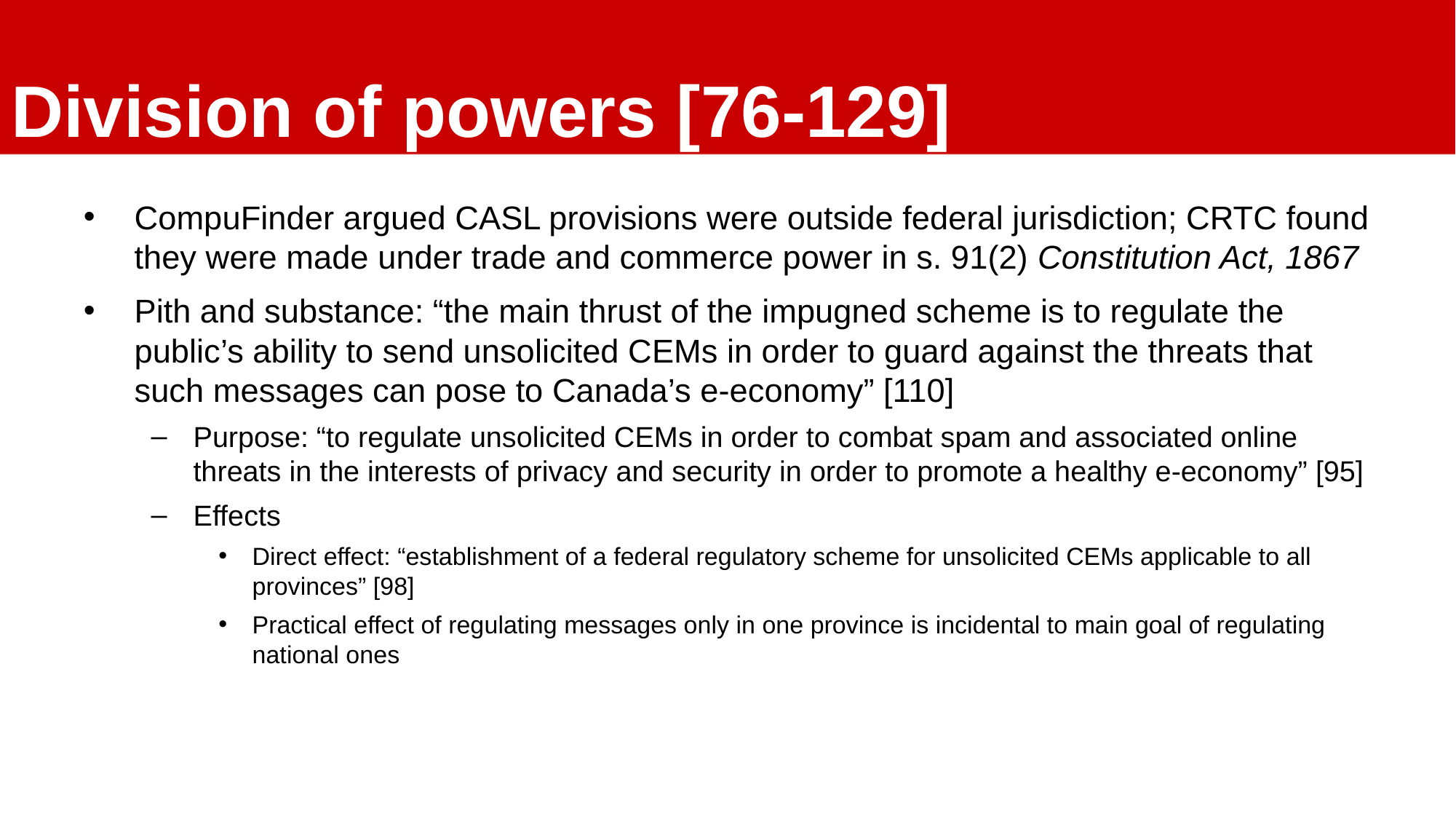

# Division of powers [76-129]
CompuFinder argued CASL provisions were outside federal jurisdiction; CRTC found they were made under trade and commerce power in s. 91(2) Constitution Act, 1867
Pith and substance: “the main thrust of the impugned scheme is to regulate the public’s ability to send unsolicited CEMs in order to guard against the threats that such messages can pose to Canada’s e-economy” [110]
Purpose: “to regulate unsolicited CEMs in order to combat spam and associated online threats in the interests of privacy and security in order to promote a healthy e-economy” [95]
Effects
Direct effect: “establishment of a federal regulatory scheme for unsolicited CEMs applicable to all provinces” [98]
Practical effect of regulating messages only in one province is incidental to main goal of regulating national ones